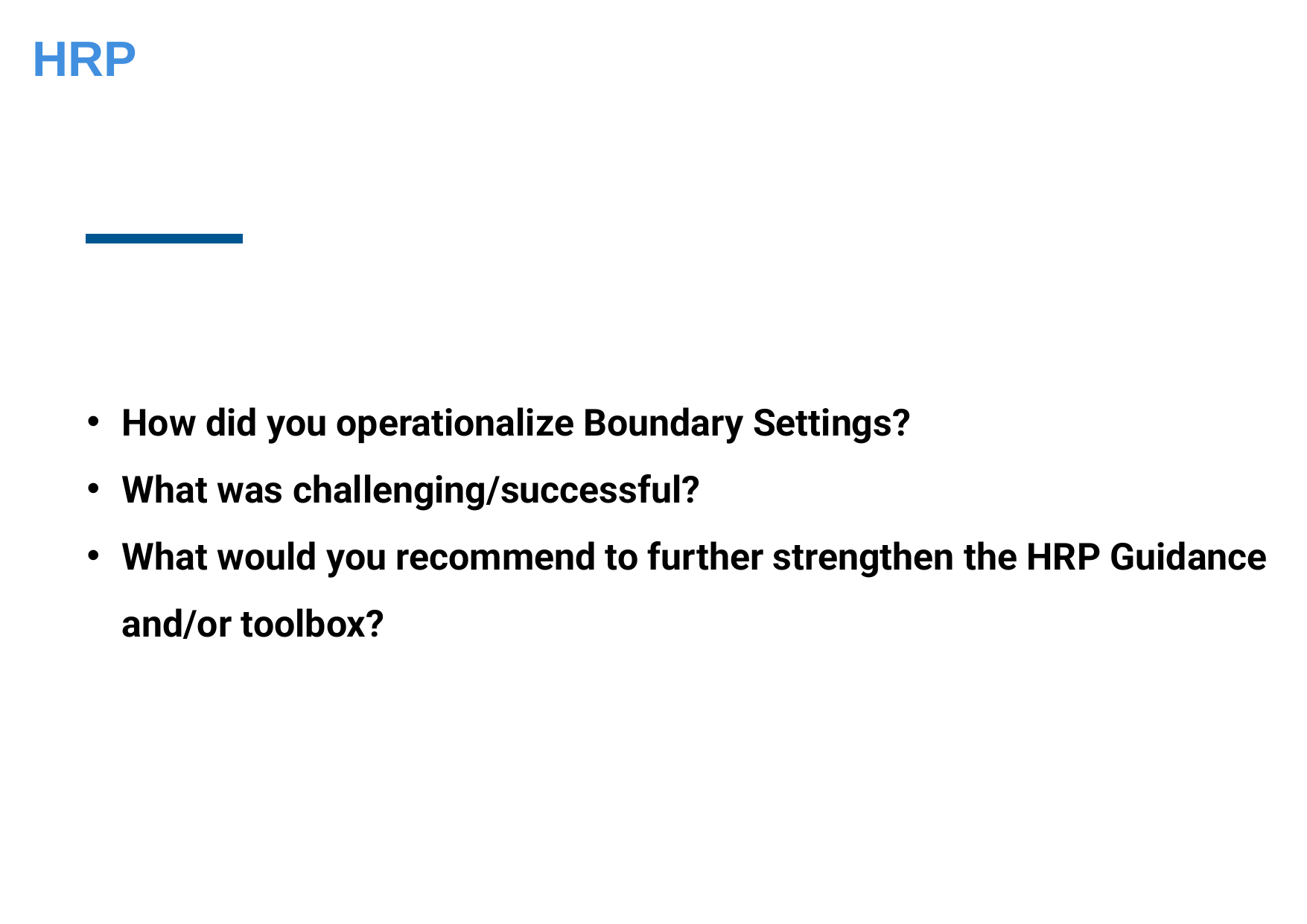

HRP

How did you operationalize Boundary Settings?
What was challenging/successful?
What would you recommend to further strengthen the HRP Guidance and/or toolbox?